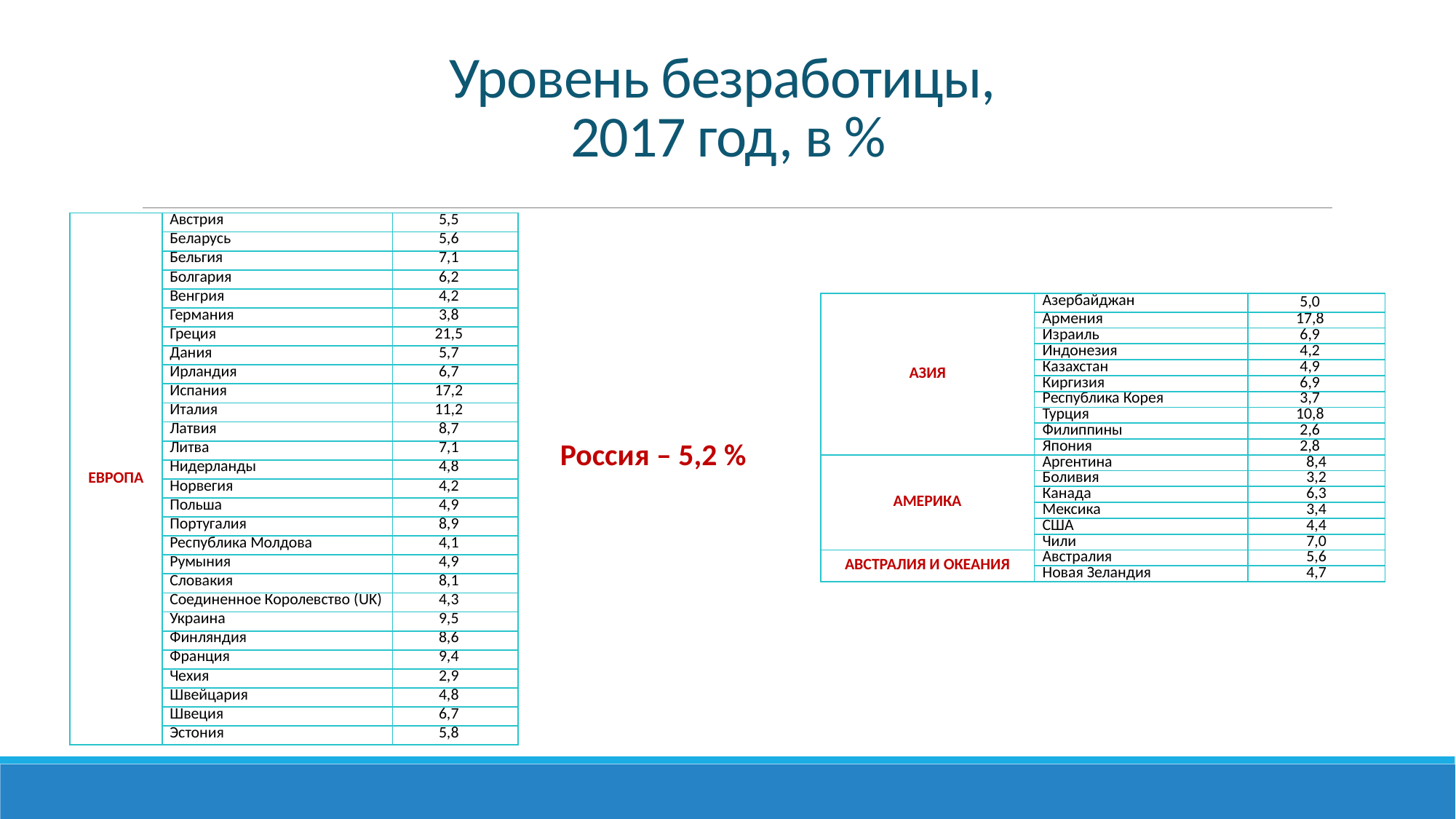

# Уровень безработицы, 2017 год, в %
| ЕВРОПА | Австрия | 5,5 |
| --- | --- | --- |
|  | Беларусь | 5,6 |
|  | Бельгия | 7,1 |
|  | Болгария | 6,2 |
|  | Венгрия | 4,2 |
|  | Германия | 3,8 |
|  | Греция | 21,5 |
|  | Дания | 5,7 |
|  | Ирландия | 6,7 |
|  | Испания | 17,2 |
|  | Италия | 11,2 |
|  | Латвия | 8,7 |
|  | Литва | 7,1 |
|  | Нидерланды | 4,8 |
|  | Норвегия | 4,2 |
|  | Польша | 4,9 |
|  | Португалия | 8,9 |
|  | Республика Молдова | 4,1 |
|  | Румыния | 4,9 |
|  | Словакия | 8,1 |
|  | Соединенное Королевство (UK) | 4,3 |
|  | Украина | 9,5 |
|  | Финляндия | 8,6 |
|  | Франция | 9,4 |
|  | Чехия | 2,9 |
|  | Швейцария | 4,8 |
|  | Швеция | 6,7 |
|  | Эстония | 5,8 |
| АЗИЯ | Азербайджан | 5,0 |
| --- | --- | --- |
|  | Армения | 17,8 |
|  | Израиль | 6,9 |
|  | Индонезия | 4,2 |
|  | Казахстан | 4,9 |
|  | Киргизия | 6,9 |
|  | Республика Корея | 3,7 |
|  | Турция | 10,8 |
|  | Филиппины | 2,6 |
|  | Япония | 2,8 |
| АМЕРИКА | Аргентина | 8,4 |
|  | Боливия | 3,2 |
|  | Канада | 6,3 |
|  | Мексика | 3,4 |
|  | США | 4,4 |
|  | Чили | 7,0 |
| АВСТРАЛИЯ И ОКЕАНИЯ | Австралия | 5,6 |
|  | Новая Зеландия | 4,7 |
Россия – 5,2 %